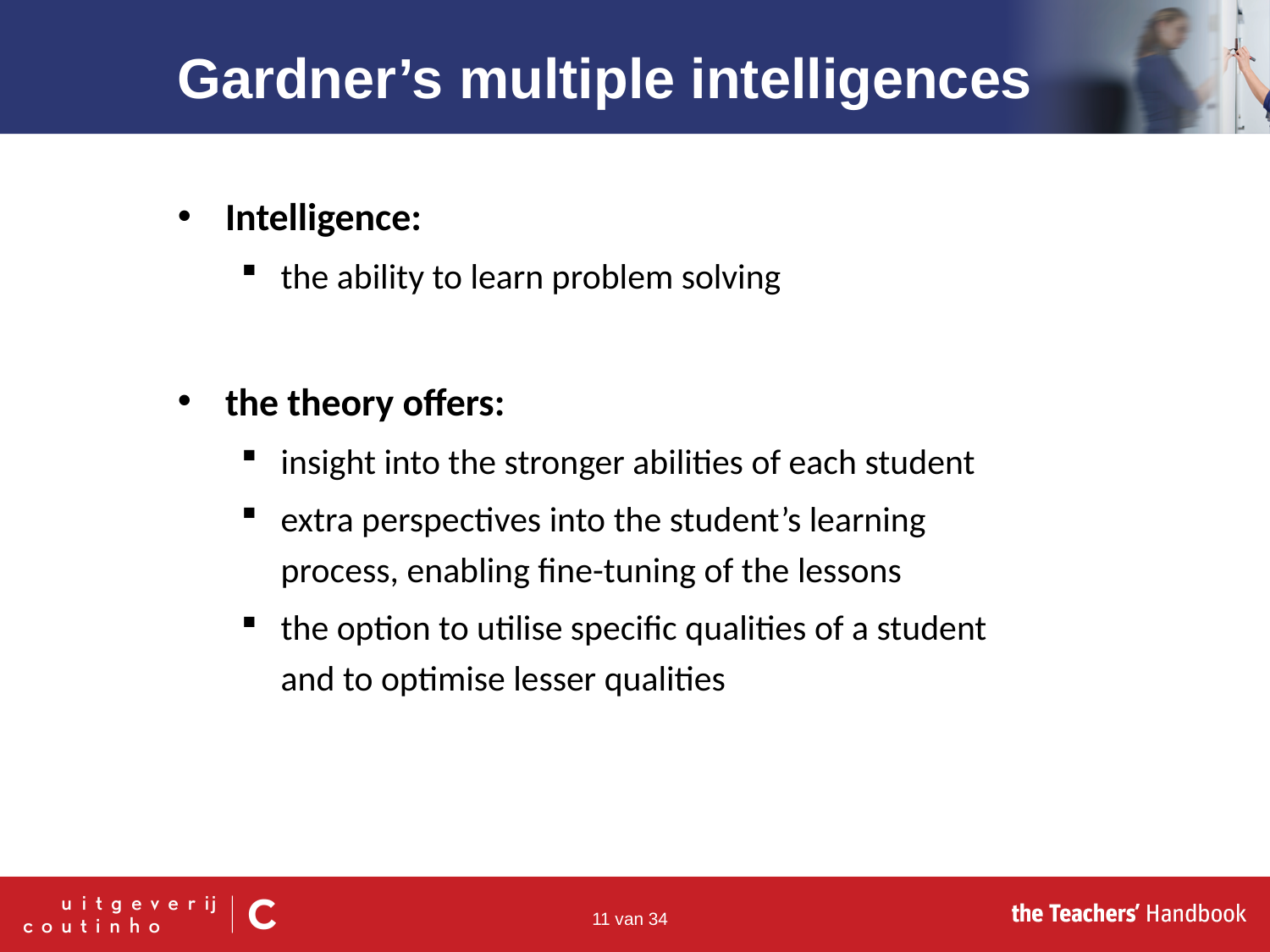

Gardner’s multiple intelligences
Intelligence:
the ability to learn problem solving

the theory offers:
insight into the stronger abilities of each student
extra perspectives into the student’s learning process, enabling fine-tuning of the lessons
the option to utilise specific qualities of a student and to optimise lesser qualities